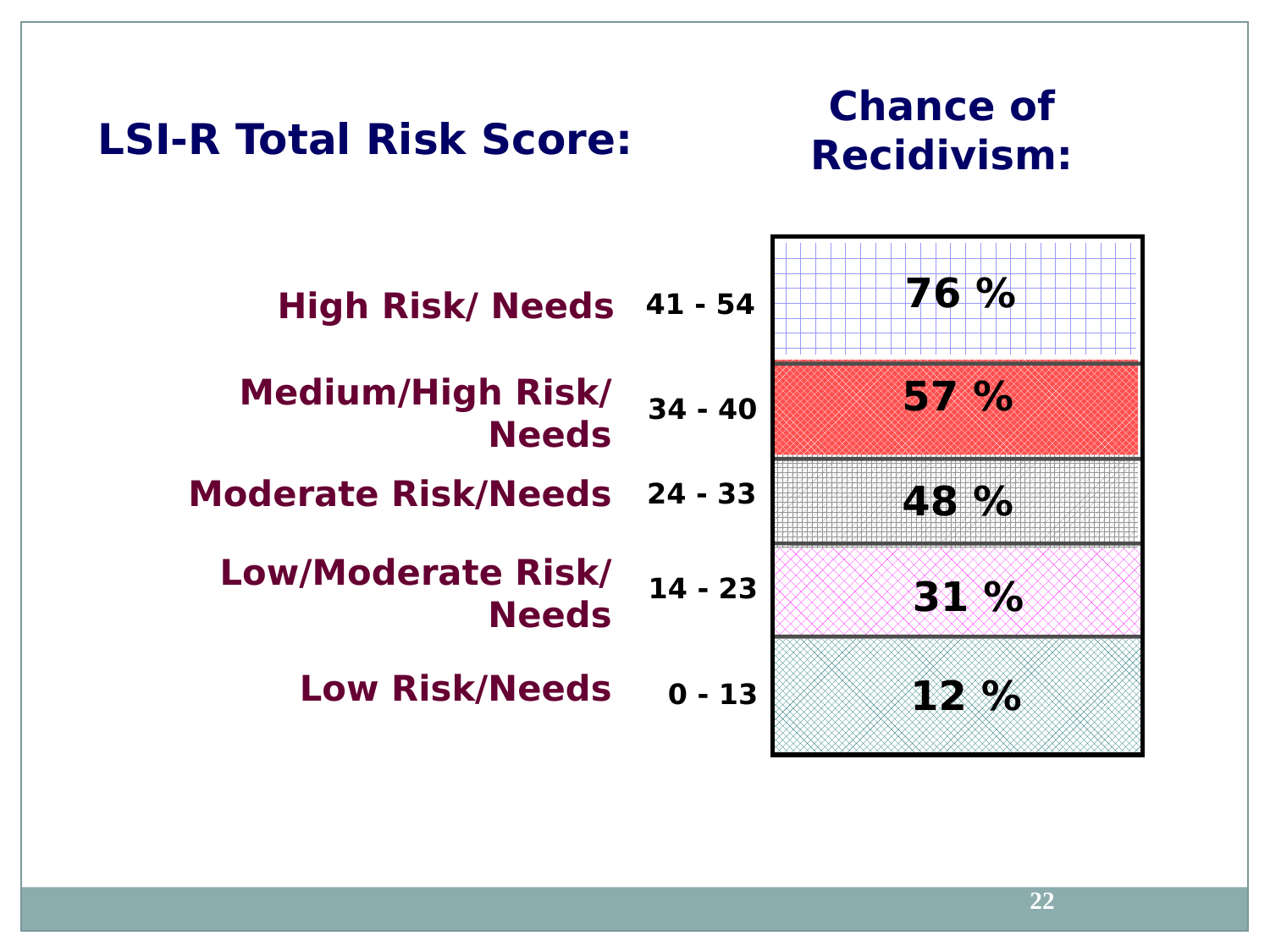

Chance of Recidivism:
LSI-R Total Risk Score:

76 %
High Risk/ Needs
41 - 54

Medium/High Risk/ Needs

57 %
34 - 40

Moderate Risk/Needs
24 - 33
48 %
Low/Moderate Risk/ Needs

14 - 23
31 %

Low Risk/Needs
12 %
0 - 13
22